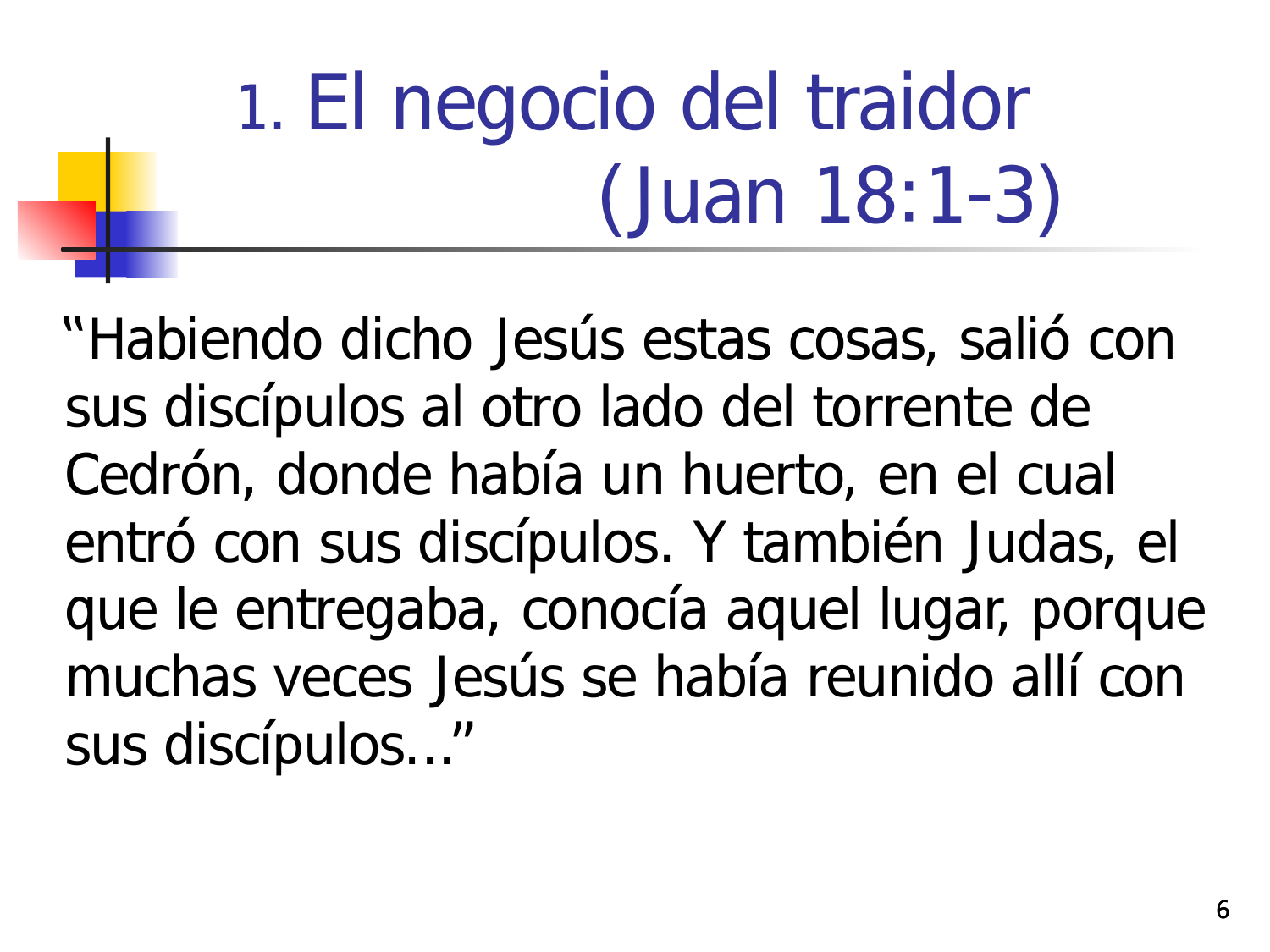

# El negocio del traidor                   (Juan 18:1-3)
“Habiendo dicho Jesús estas cosas, salió con sus discípulos al otro lado del torrente de Cedrón, donde había un huerto, en el cual entró con sus discípulos. Y también Judas, el que le entregaba, conocía aquel lugar, porque muchas veces Jesús se había reunido allí con sus discípulos...”

6
6